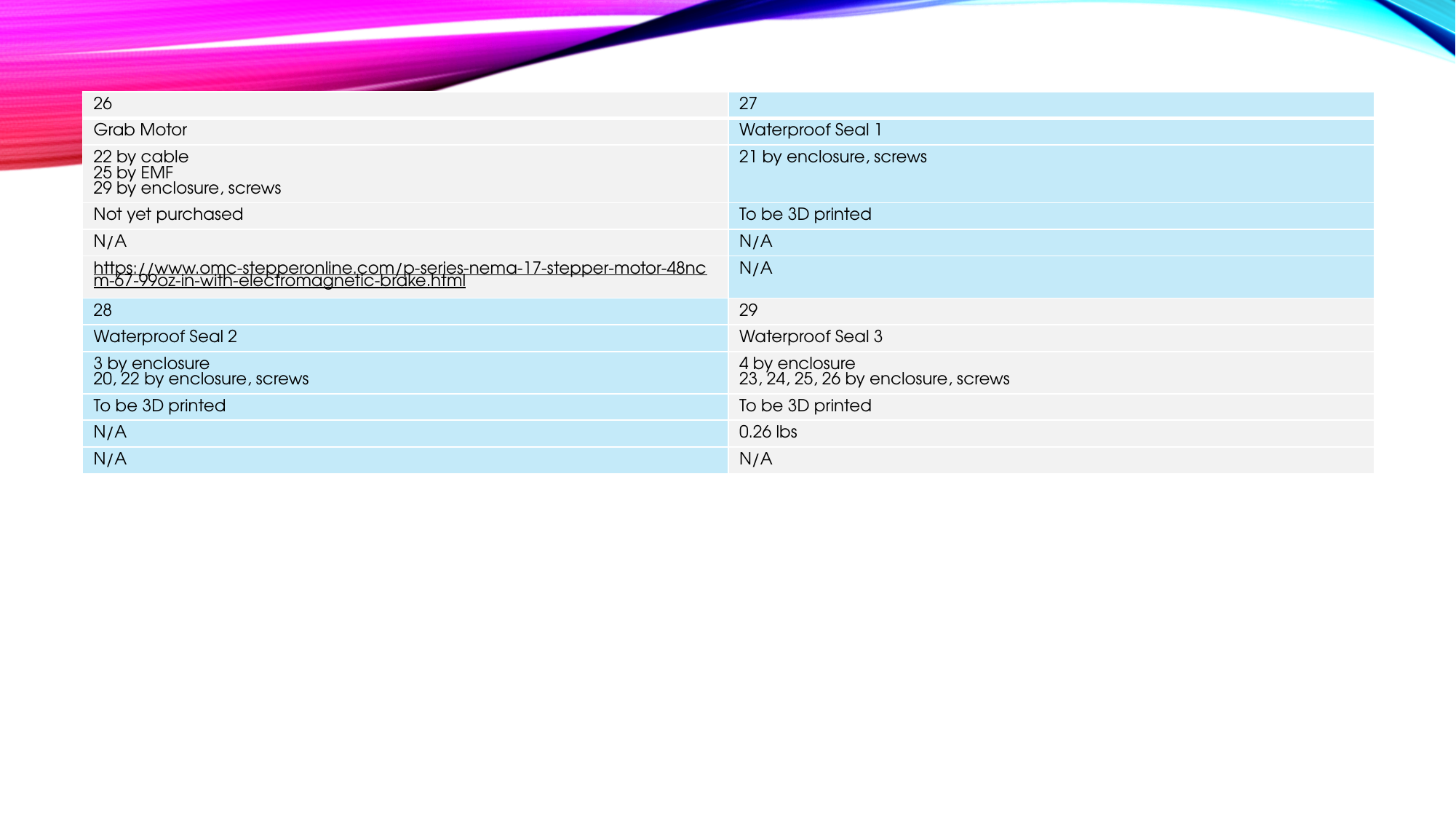

#
| 26 | 27 |
| --- | --- |
| Grab Motor | Waterproof Seal 1 |
| 22 by cable  25 by EMF  29 by enclosure, screws | 21 by enclosure, screws |
| Not yet purchased | To be 3D printed |
| N/A | N/A |
| https://www.omc-stepperonline.com/p-series-nema-17-stepper-motor-48ncm-67-99oz-in-with-electromagnetic-brake.html | N/A |
| 28 | 29 |
| Waterproof Seal 2 | Waterproof Seal 3 |
| 3 by enclosure  20, 22 by enclosure, screws | 4 by enclosure  23, 24, 25, 26 by enclosure, screws |
| To be 3D printed | To be 3D printed |
| N/A | 0.26 lbs |
| N/A | N/A |